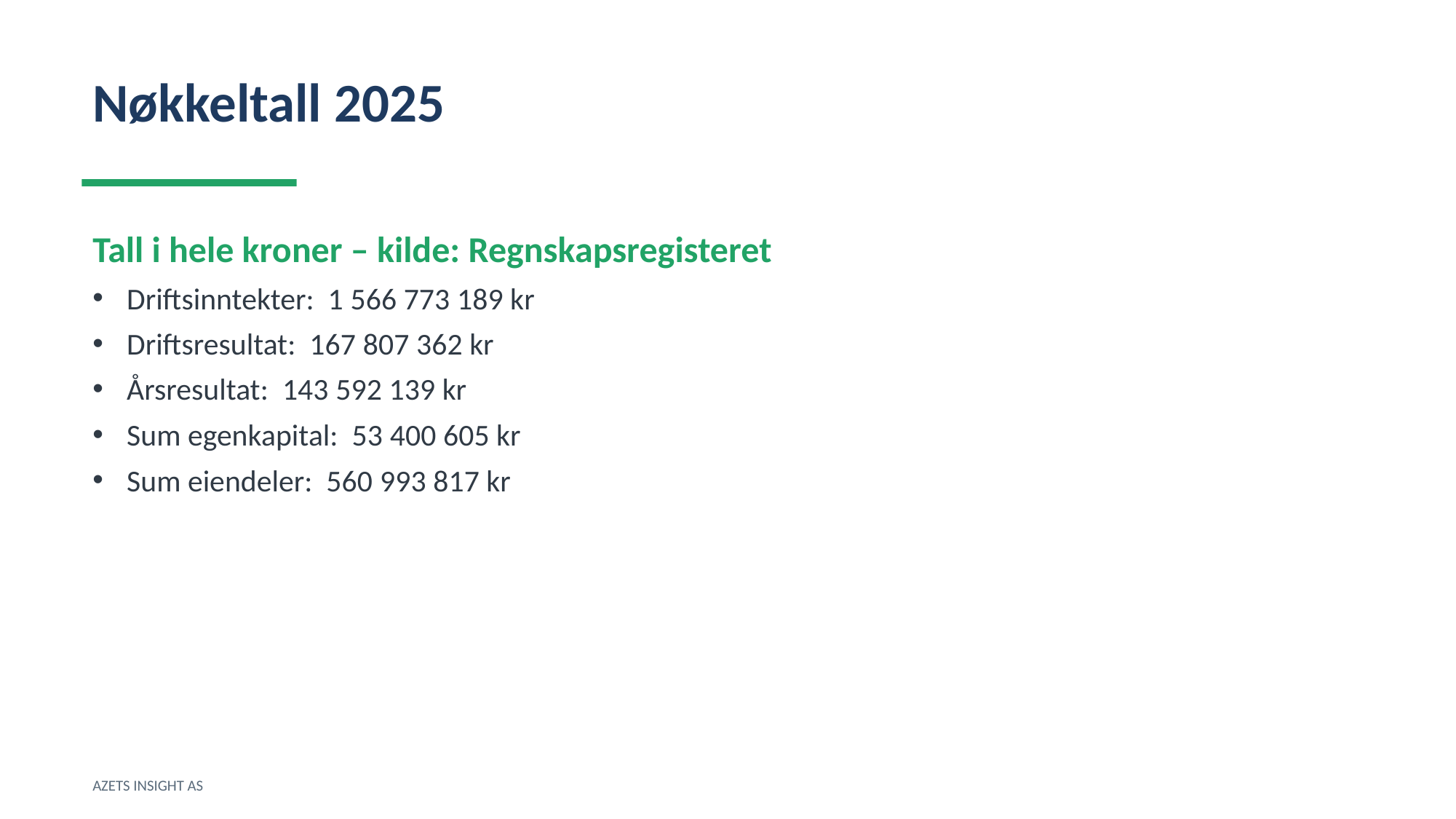

Nøkkeltall 2025

Tall i hele kroner – kilde: Regnskapsregisteret
Driftsinntekter:  1 566 773 189 kr
Driftsresultat:  167 807 362 kr
Årsresultat:  143 592 139 kr
Sum egenkapital:  53 400 605 kr
Sum eiendeler:  560 993 817 kr
AZETS INSIGHT AS